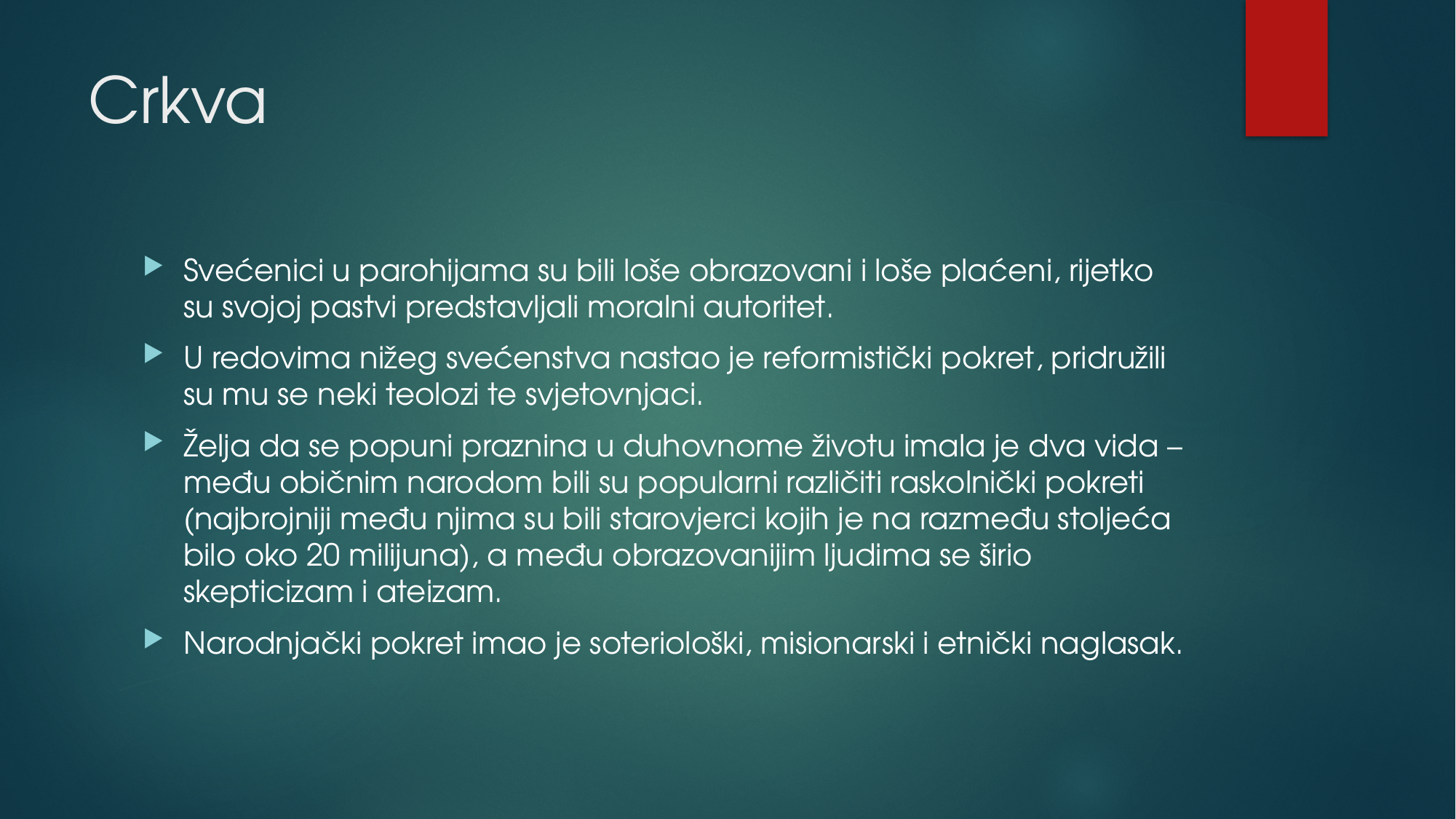

# Crkva
Svećenici u parohijama su bili loše obrazovani i loše plaćeni, rijetko su svojoj pastvi predstavljali moralni autoritet.
U redovima nižeg svećenstva nastao je reformistički pokret, pridružili su mu se neki teolozi te svjetovnjaci.
Želja da se popuni praznina u duhovnome životu imala je dva vida – među običnim narodom bili su popularni različiti raskolnički pokreti (najbrojniji među njima su bili starovjerci kojih je na razmeđu stoljeća bilo oko 20 milijuna), a među obrazovanijim ljudima se širio skepticizam i ateizam.
Narodnjački pokret imao je soteriološki, misionarski i etnički naglasak.